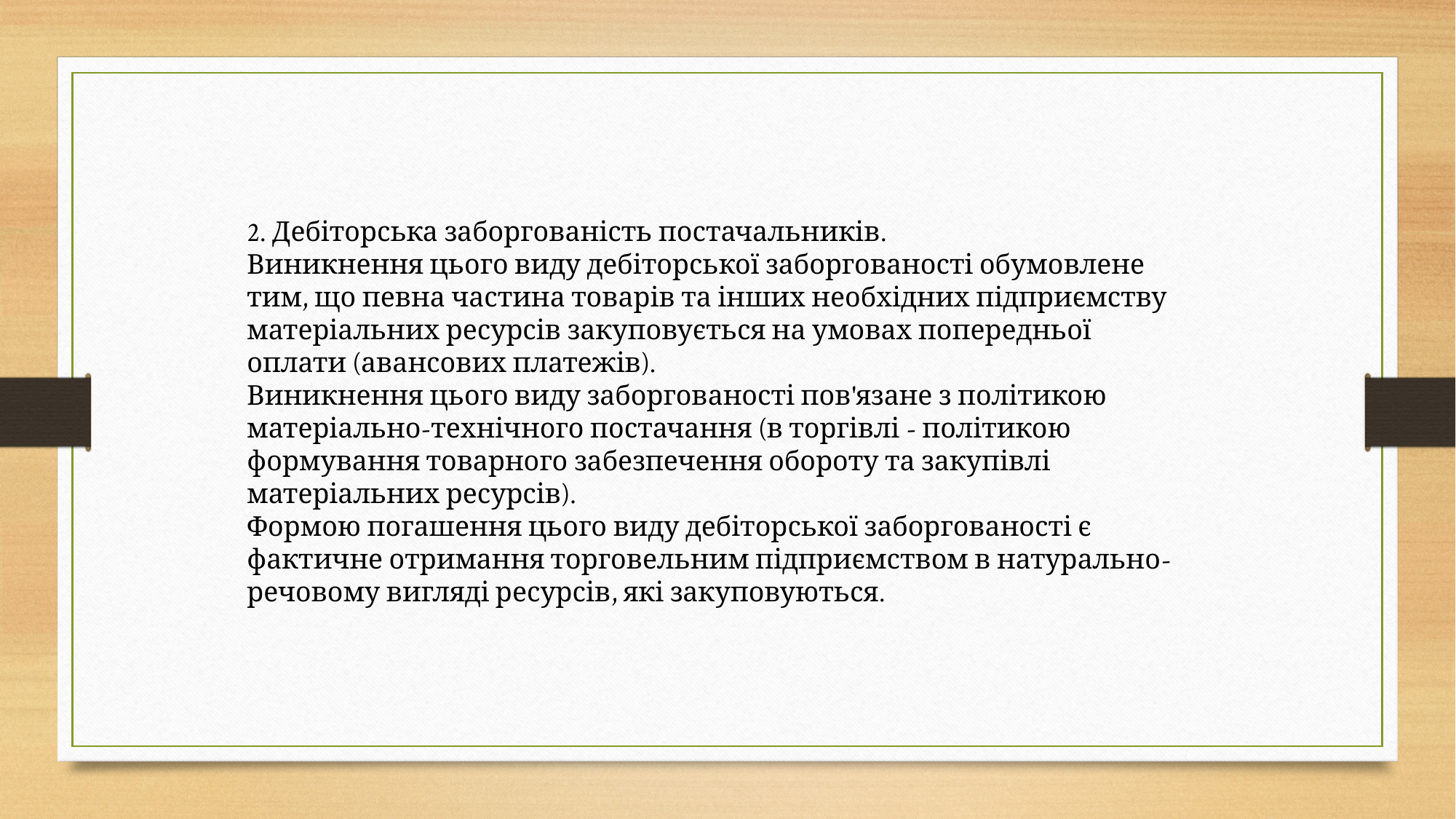

2. Дебіторська заборгованість постачальників.
Виникнення цього виду дебіторської заборгованості обумовлене тим, що певна частина товарів та інших необхідних підприємству матеріальних ресурсів закуповується на умовах попередньої оплати (авансових платежів).
Виникнення цього виду заборгованості пов'язане з політикою матеріально-технічного постачання (в торгівлі - політикою формування товарного забезпечення обороту та закупівлі матеріальних ресурсів).
Формою погашення цього виду дебіторської заборгованості є фактичне отримання торговельним підприємством в натурально-речовому вигляді ресурсів, які закуповуються.